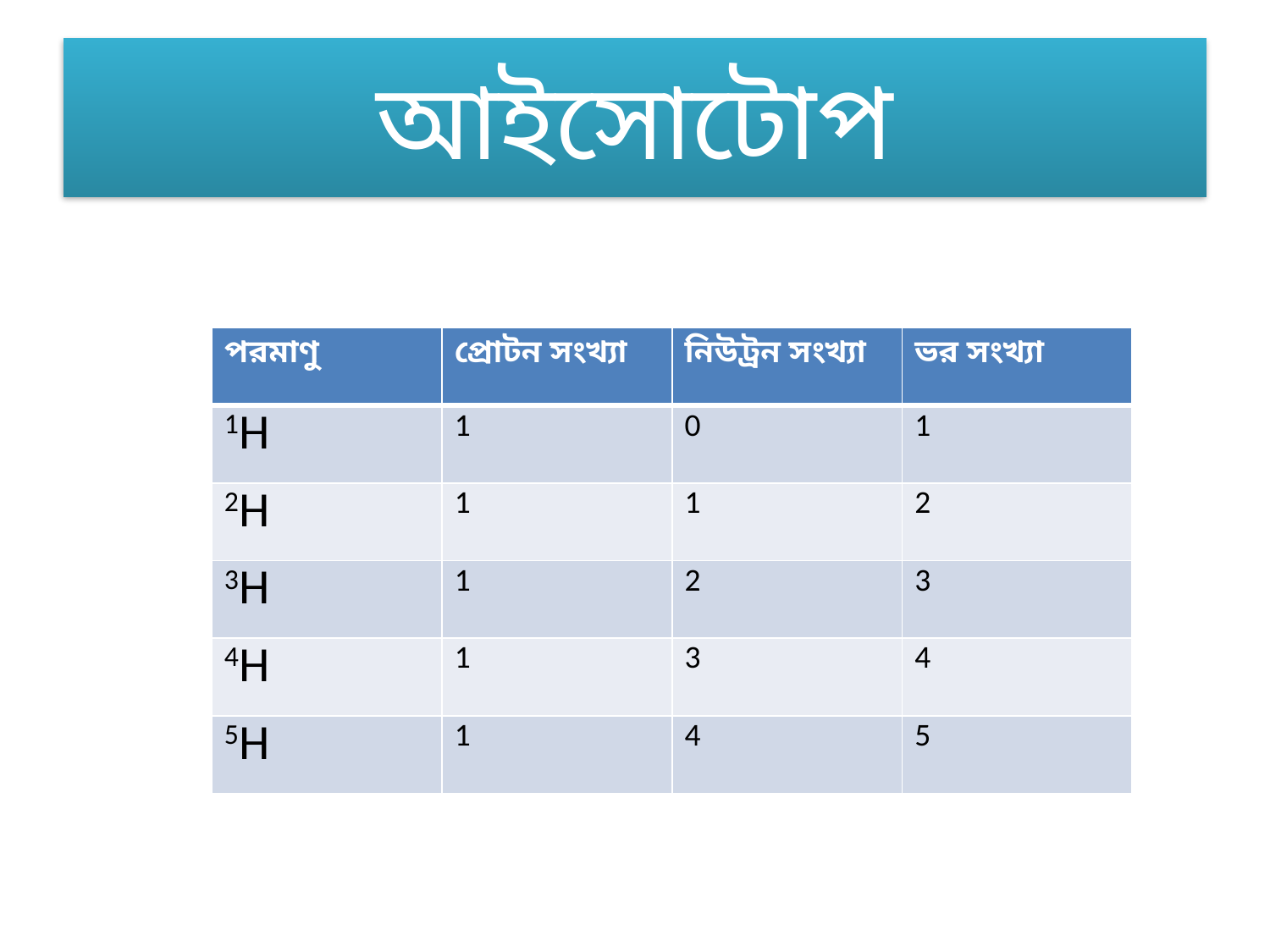

# আইসোটোপ
| পরমাণু | প্রোটন সংখ্যা | নিউট্রন সংখ্যা | ভর সংখ্যা |
| --- | --- | --- | --- |
| 1H | 1 | 0 | 1 |
| 2H | 1 | 1 | 2 |
| 3H | 1 | 2 | 3 |
| 4H | 1 | 3 | 4 |
| 5H | 1 | 4 | 5 |